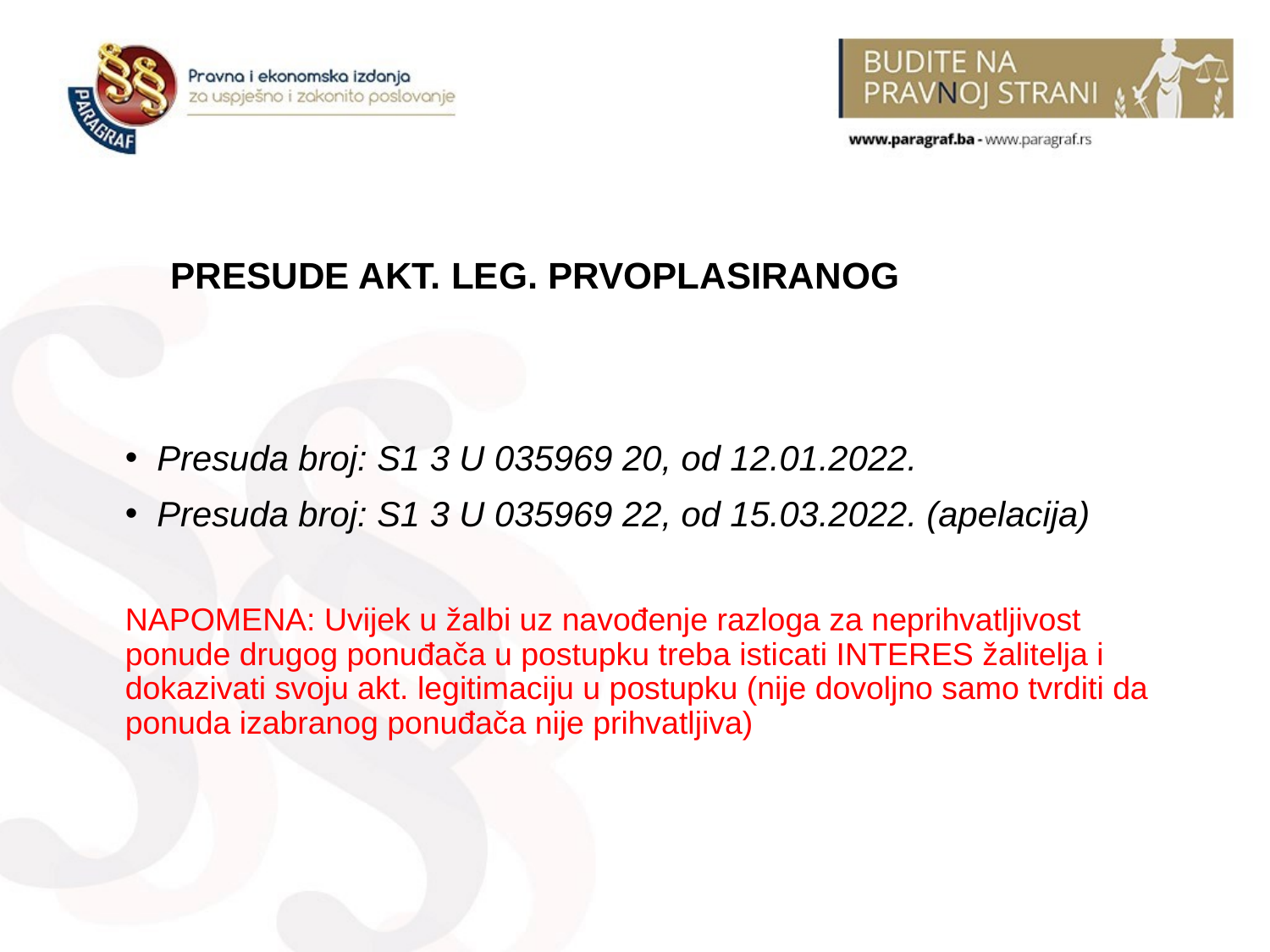

# PRESUDE AKT. LEG. PRVOPLASIRANOG

Presuda broj: S1 3 U 035969 20, od 12.01.2022.
Presuda broj: S1 3 U 035969 22, od 15.03.2022. (apelacija)

NAPOMENA: Uvijek u žalbi uz navođenje razloga za neprihvatljivost ponude drugog ponuđača u postupku treba isticati INTERES žalitelja i dokazivati svoju akt. legitimaciju u postupku (nije dovoljno samo tvrditi da ponuda izabranog ponuđača nije prihvatljiva)